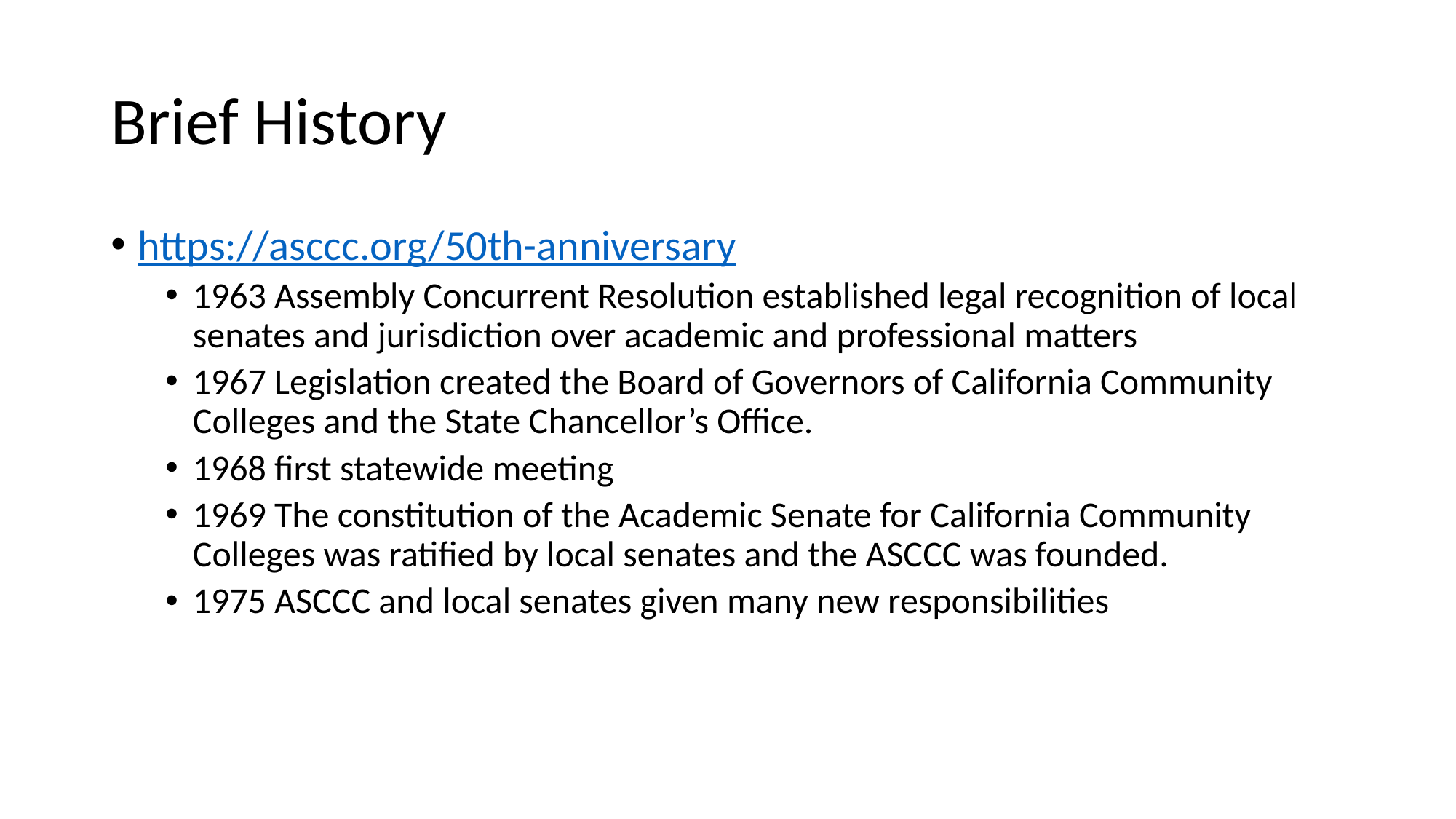

# Brief History
https://asccc.org/50th-anniversary
1963 Assembly Concurrent Resolution established legal recognition of local senates and jurisdiction over academic and professional matters
1967 Legislation created the Board of Governors of California Community Colleges and the State Chancellor’s Office.
1968 first statewide meeting
1969 The constitution of the Academic Senate for California Community Colleges was ratified by local senates and the ASCCC was founded.
1975 ASCCC and local senates given many new responsibilities